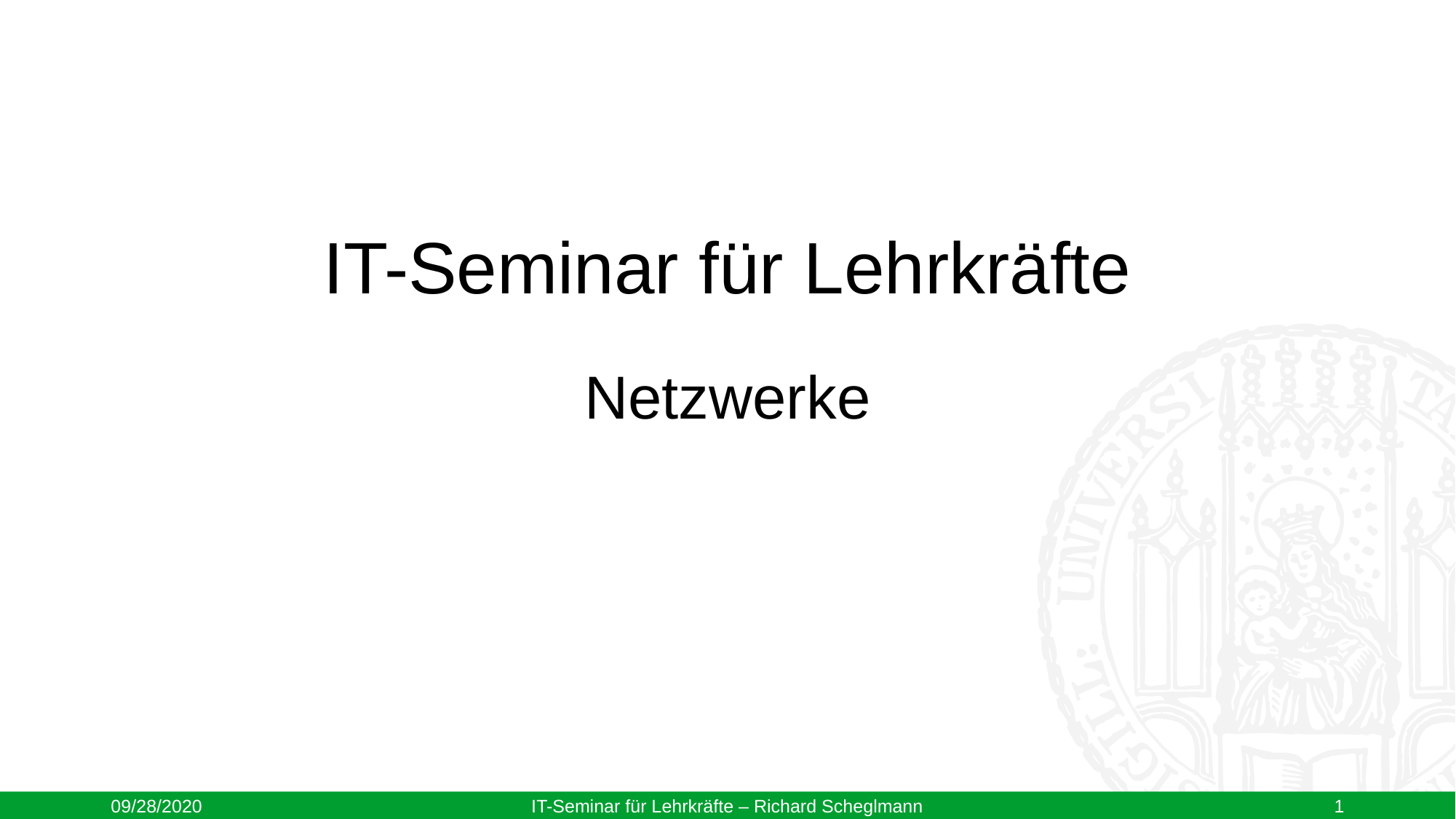

# IT-Seminar für Lehrkräfte
Netzwerke
09/28/2020
IT-Seminar für Lehrkräfte – Richard Scheglmann
1